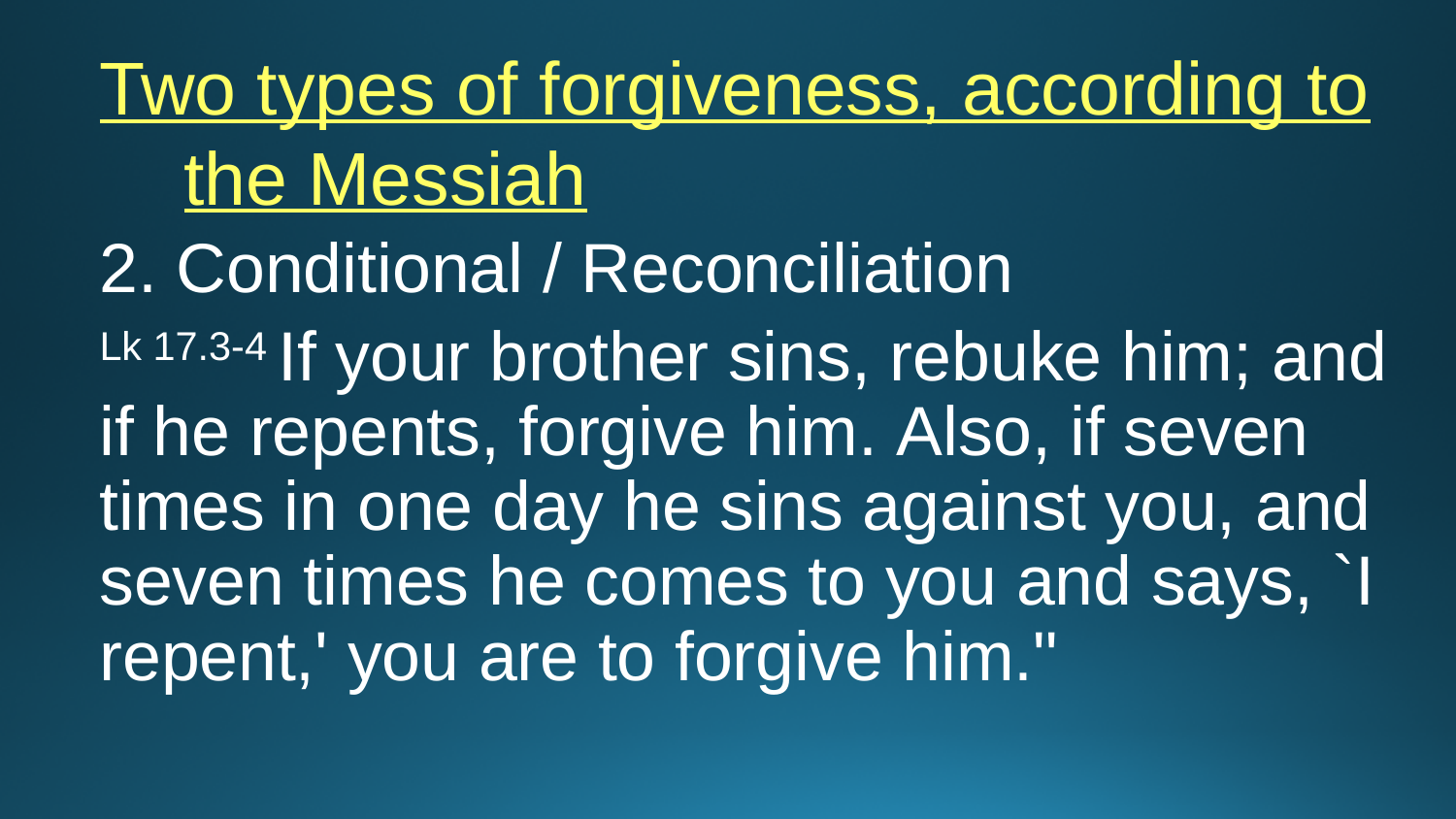

Two types of forgiveness, according to the Messiah
2. Conditional / Reconciliation
Lk 17.3-4 If your brother sins, rebuke him; and if he repents, forgive him. Also, if seven times in one day he sins against you, and seven times he comes to you and says, `I repent,' you are to forgive him."